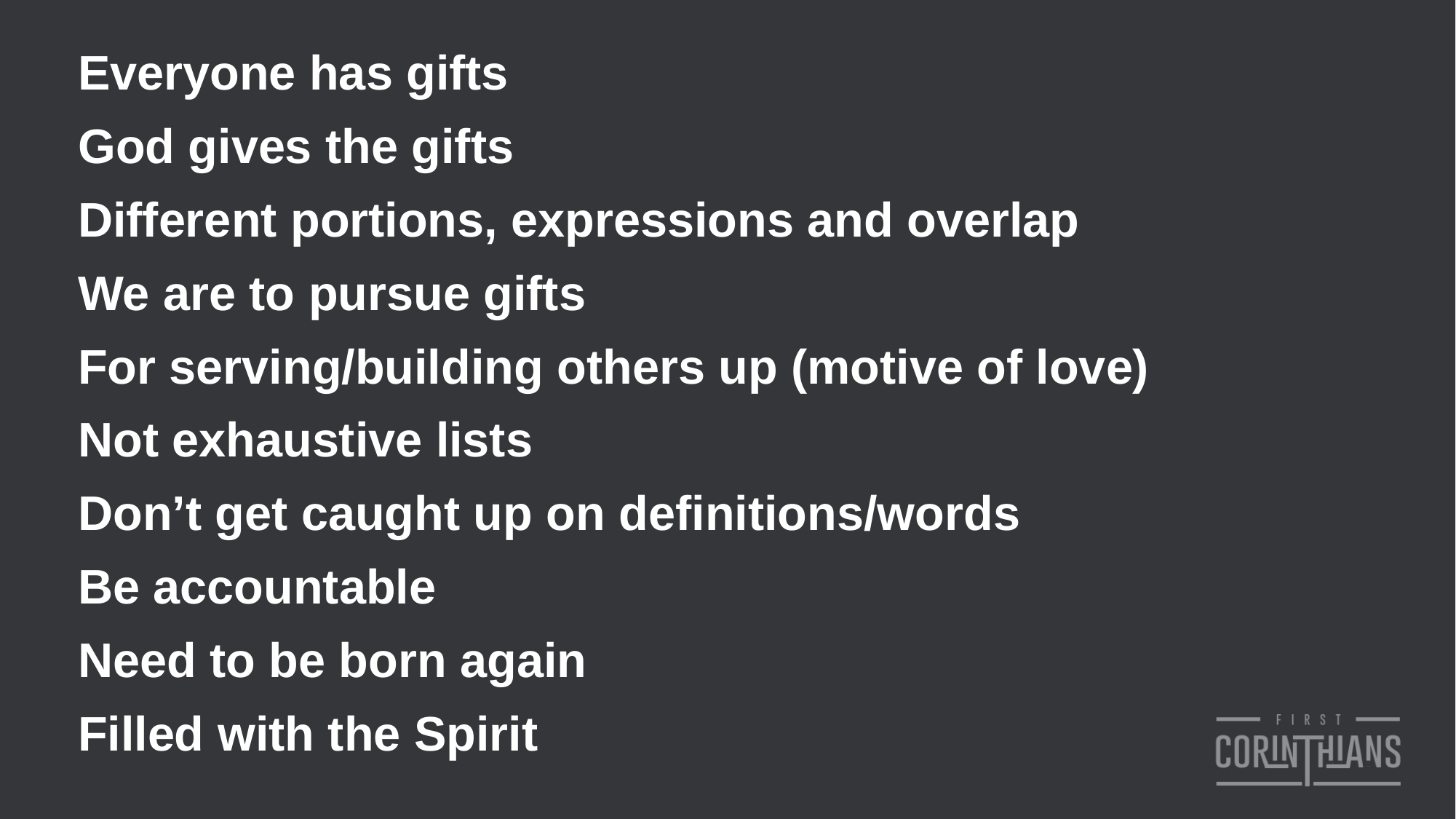

Everyone has gifts
God gives the gifts
Different portions, expressions and overlap
We are to pursue gifts
For serving/building others up (motive of love)
Not exhaustive lists
Don’t get caught up on definitions/words
Be accountable
Need to be born again
Filled with the Spirit